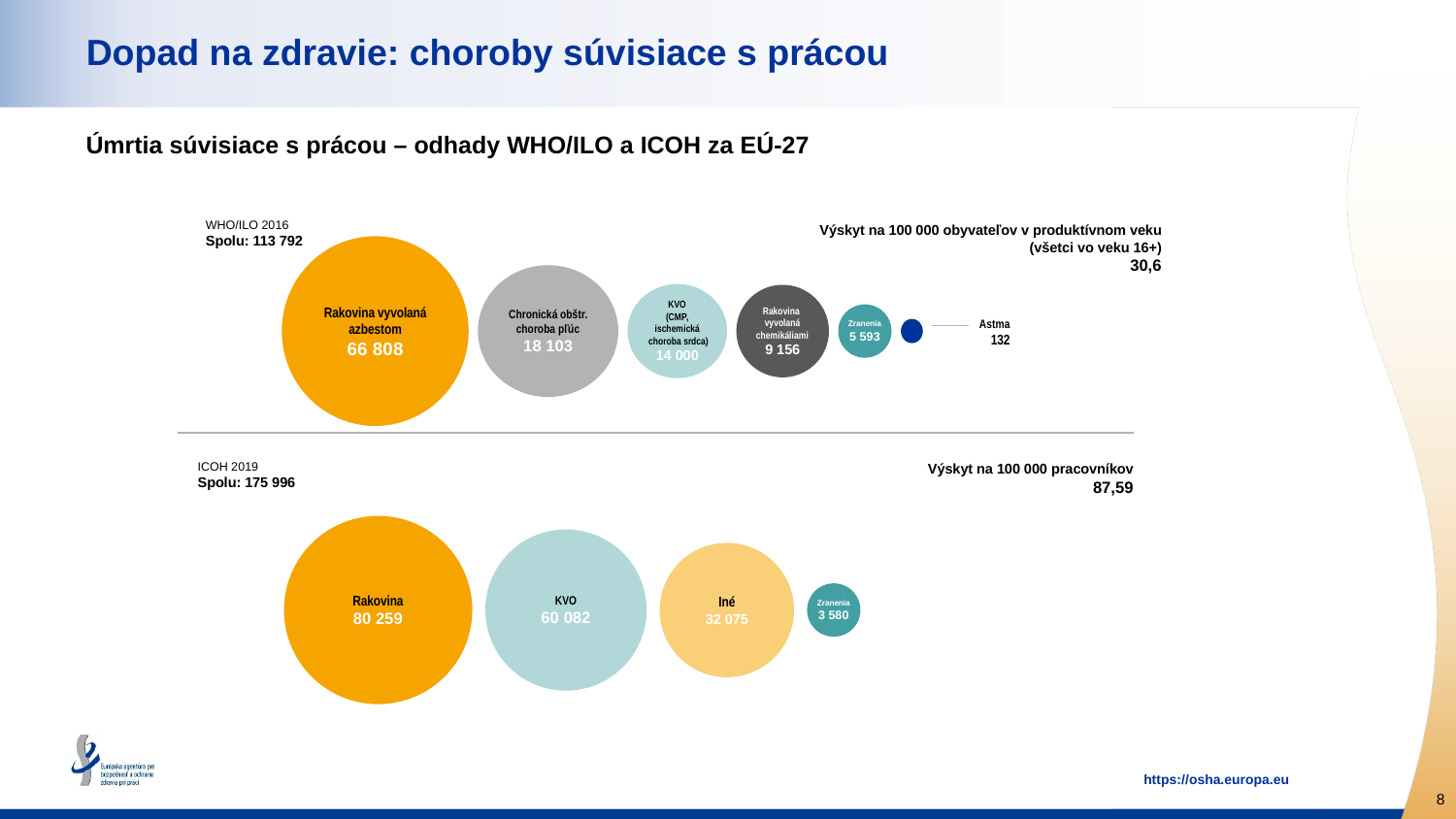

# Dopad na zdravie: choroby súvisiace s prácou
Úmrtia súvisiace s prácou – odhady WHO/ILO a ICOH za EÚ‑27
WHO/ILO 2016
Spolu: 113 792
Výskyt na 100 000 obyvateľov v produktívnom veku
(všetci vo veku 16+)
30,6
Rakovina vyvolaná azbestom
66 808
Chronická obštr.
choroba pľúc
18 103
KVO
(CMP, ischemická
 choroba srdca)
14 000
Rakovina
vyvolaná chemikáliami
9 156
Zranenia
5 593
Astma
132

ICOH 2019
Spolu: 175 996
Výskyt na 100 000 pracovníkov
87,59
Rakovina
80 259
KVO
60 082
Iné
32 075
Zranenia
3 580